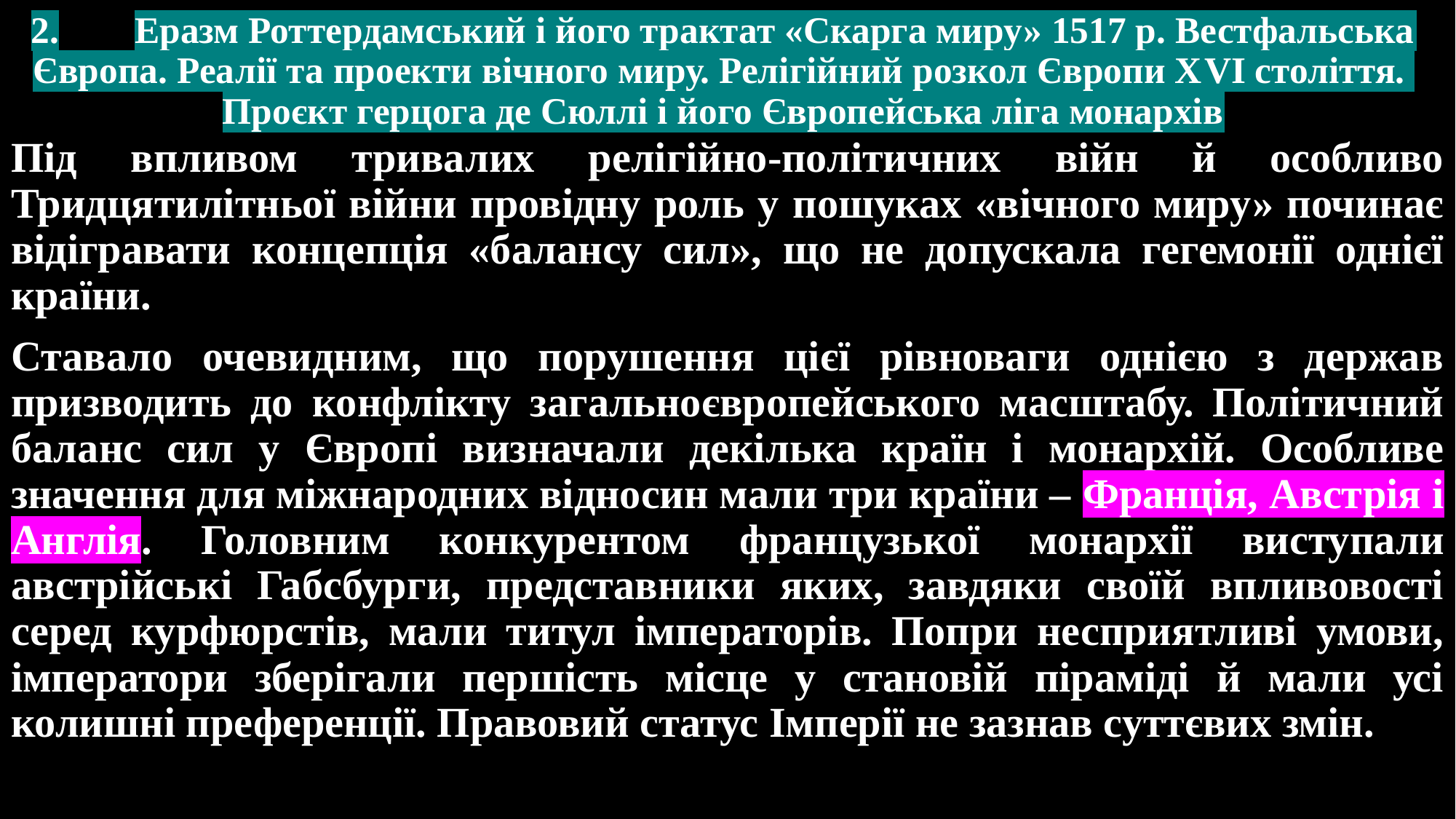

# 2.	Еразм Роттердамський і його трактат «Скарга миру» 1517 р. Вестфальська Європа. Реалії та проекти вічного миру. Релігійний розкол Європи ХVІ століття. Проєкт герцога де Сюллі і його Європейська ліга монархів
Під впливом тривалих релігійно-політичних війн й особливо Тридцятилітньої війни провідну роль у пошуках «вічного миру» починає відігравати концепція «балансу сил», що не допускала гегемонії однієї країни.
Ставало очевидним, що порушення цієї рівноваги однією з держав призводить до конфлікту загальноєвропейського масштабу. Політичний баланс сил у Європі визначали декілька країн і монархій. Особливе значення для міжнародних відносин мали три країни – Франція, Австрія і Англія. Головним конкурентом французької монархії виступали австрійські Габсбурги, представники яких, завдяки своїй впливовості серед курфюрстів, мали титул імператорів. Попри несприятливі умови, імператори зберігали першість місце у становій піраміді й мали усі колишні преференції. Правовий статус Імперії не зазнав суттєвих змін.